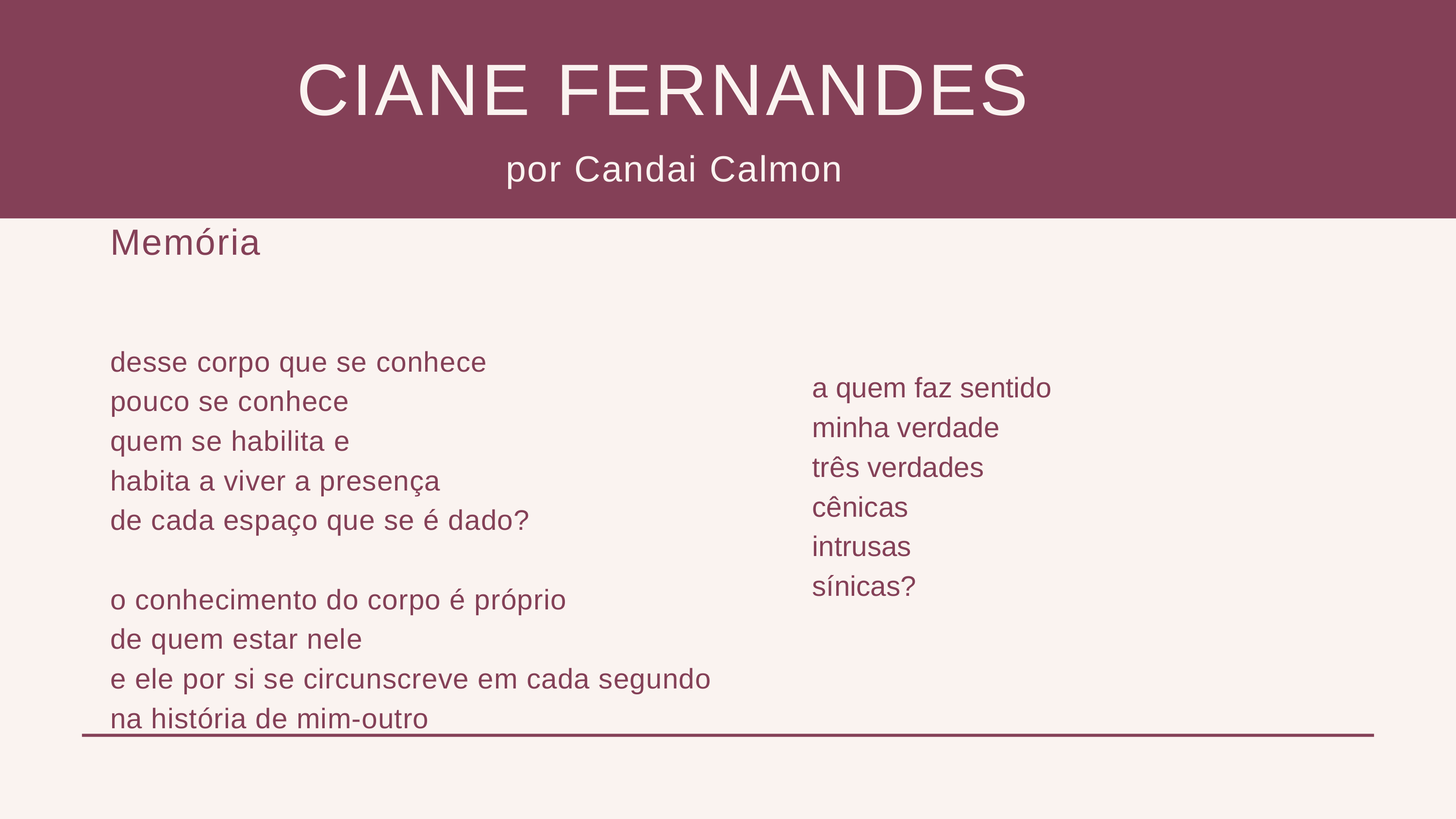

CIANE FERNANDES
por Candai Calmon
Memória

desse corpo que se conhece
pouco se conhece
quem se habilita e
habita a viver a presença
de cada espaço que se é dado?

o conhecimento do corpo é próprio
de quem estar nele
e ele por si se circunscreve em cada segundo
na história de mim-outro

a quem faz sentido
minha verdade
três verdades
cênicas
intrusas
sínicas?